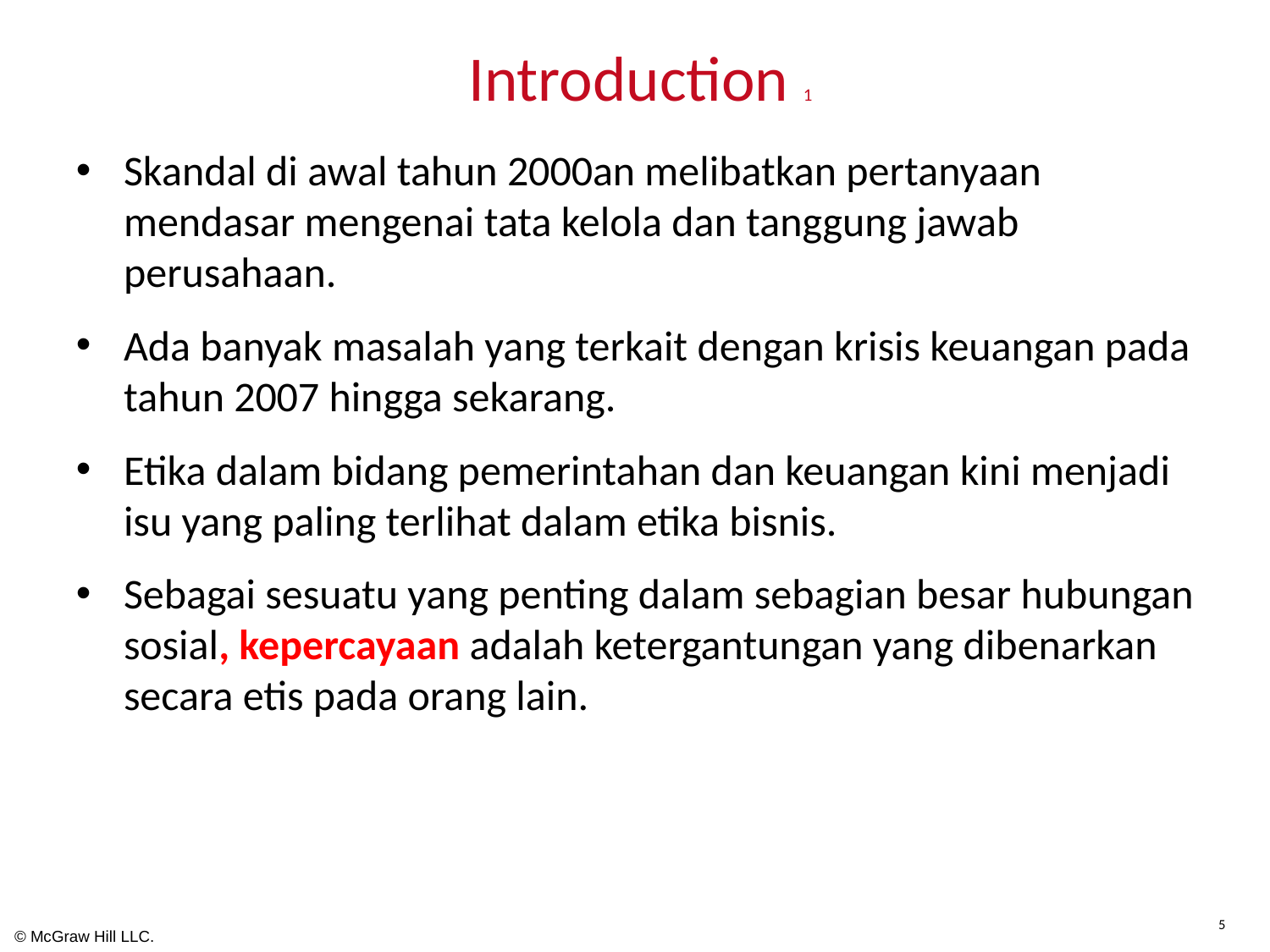

# Introduction 1
Skandal di awal tahun 2000an melibatkan pertanyaan mendasar mengenai tata kelola dan tanggung jawab perusahaan.
Ada banyak masalah yang terkait dengan krisis keuangan pada tahun 2007 hingga sekarang.
Etika dalam bidang pemerintahan dan keuangan kini menjadi isu yang paling terlihat dalam etika bisnis.
Sebagai sesuatu yang penting dalam sebagian besar hubungan sosial, kepercayaan adalah ketergantungan yang dibenarkan secara etis pada orang lain.

5